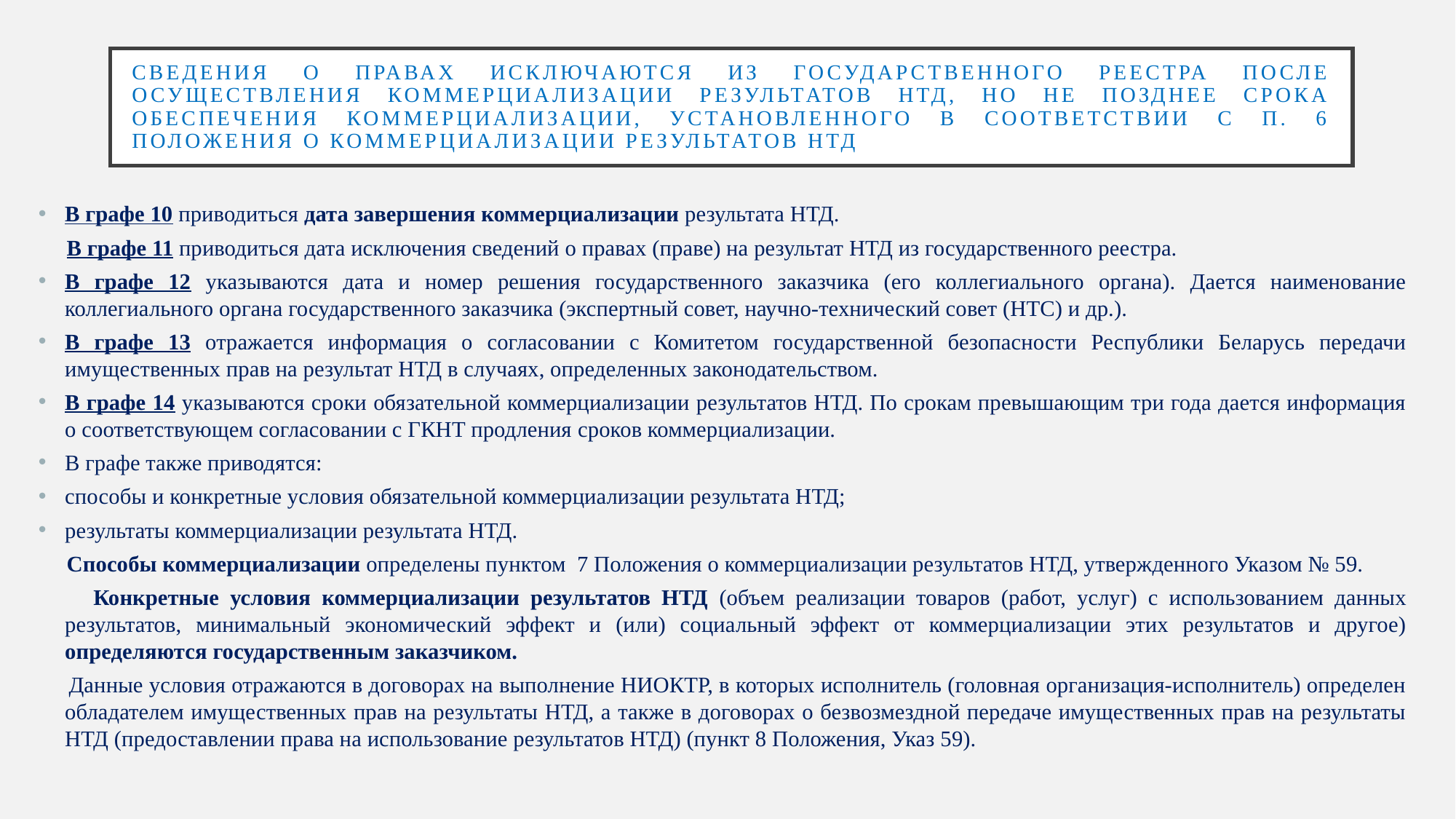

# Сведения о правах исключаются из государственного реестра после осуществления коммерциализации результатов НТД, но не позднее срока обеспечения коммерциализации, установленного в соответствии с п. 6 Положения о коммерциализации результатов НТД
В графе 10 приводиться дата завершения коммерциализации результата НТД.
     В графе 11 приводиться дата исключения сведений о правах (праве) на результат НТД из государственного реестра.
В графе 12 указываются дата и номер решения государственного заказчика (его коллегиального органа). Дается наименование коллегиального органа государственного заказчика (экспертный совет, научно-технический совет (НТС) и др.).
В графе 13 отражается информация о согласовании с Комитетом государственной безопасности Республики Беларусь передачи имущественных прав на результат НТД в случаях, определенных законодательством.
В графе 14 указываются сроки обязательной коммерциализации результатов НТД. По срокам превышающим три года дается информация о соответствующем согласовании с ГКНТ продления cроков коммерциализации.
В графе также приводятся:
способы и конкретные условия обязательной коммерциализации результата НТД;
результаты коммерциализации результата НТД.
     Способы коммерциализации определены пунктом  7 Положения о коммерциализации результатов НТД, утвержденного Указом № 59.
     Конкретные условия коммерциализации результатов НТД (объем реализации товаров (работ, услуг) с использованием данных результатов, минимальный экономический эффект и (или) социальный эффект от коммерциализации этих результатов и другое) определяются государственным заказчиком.
     Данные условия отражаются в договорах на выполнение НИОКТР, в которых исполнитель (головная организация-исполнитель) определен обладателем имущественных прав на результаты НТД, а также в договорах о безвозмездной передаче имущественных прав на результаты НТД (предоставлении права на использование результатов НТД) (пункт 8 Положения, Указ 59).